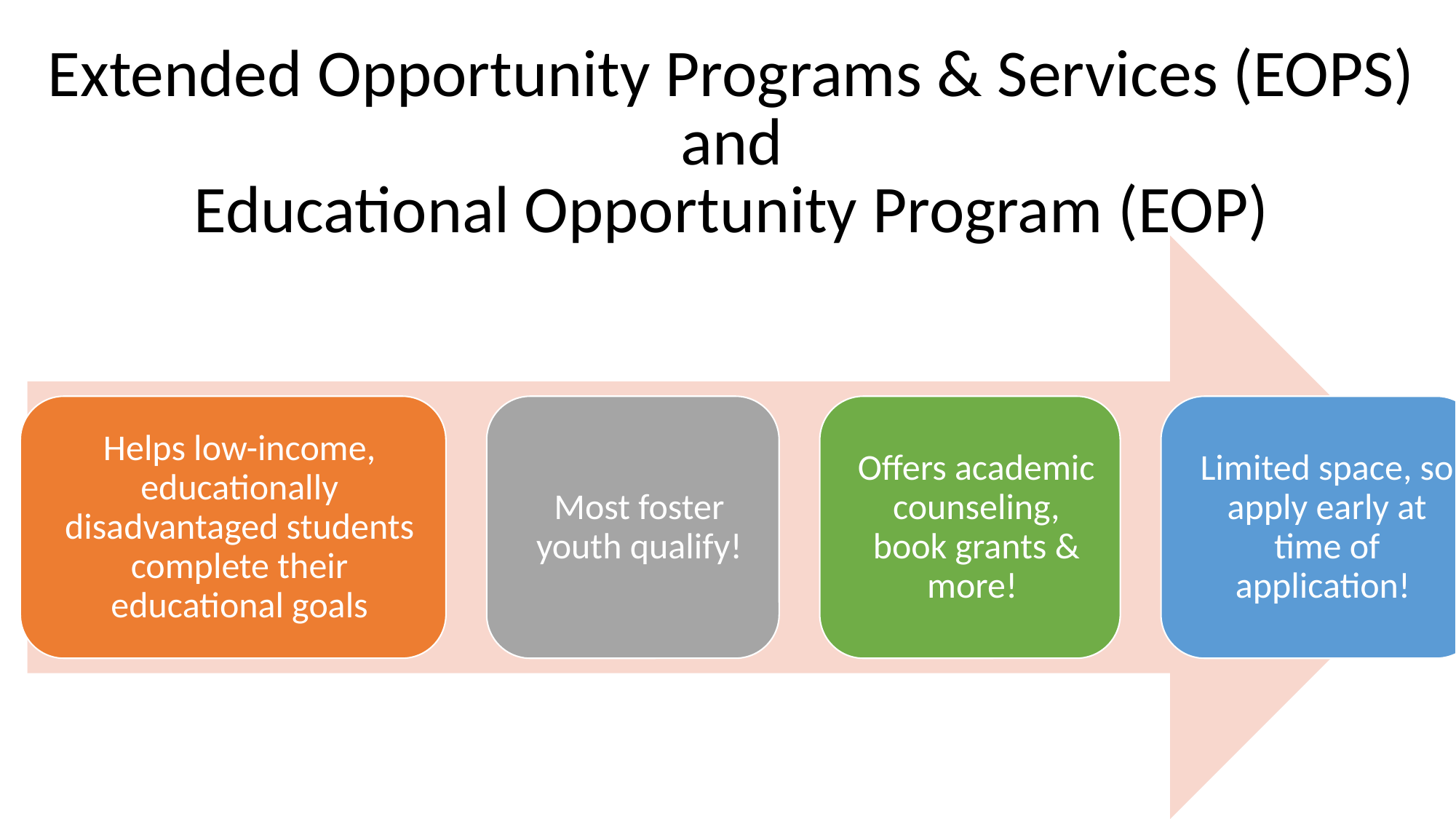

# Extended Opportunity Programs & Services (EOPS) and Educational Opportunity Program (EOP)
Helps low-income, educationally disadvantaged students complete their educational goals
Most foster youth qualify!
Offers academic counseling, book grants & more!
Limited space, so apply early at time of application!